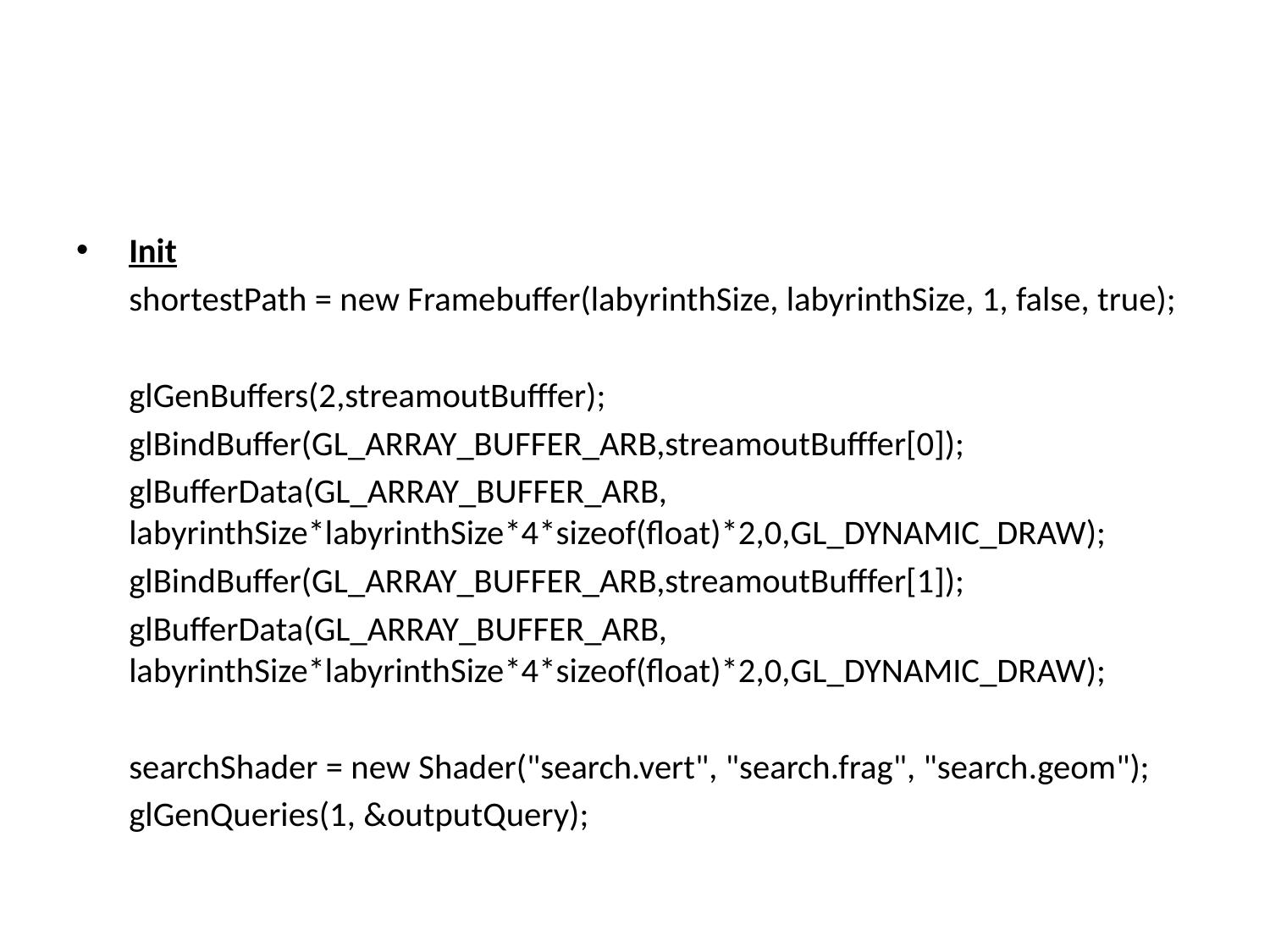

#
Init
	shortestPath = new Framebuffer(labyrinthSize, labyrinthSize, 1, false, true);

	glGenBuffers(2,streamoutBufffer);
	glBindBuffer(GL_ARRAY_BUFFER_ARB,streamoutBufffer[0]);
	glBufferData(GL_ARRAY_BUFFER_ARB, 	labyrinthSize*labyrinthSize*4*sizeof(float)*2,0,GL_DYNAMIC_DRAW);
	glBindBuffer(GL_ARRAY_BUFFER_ARB,streamoutBufffer[1]);
	glBufferData(GL_ARRAY_BUFFER_ARB, 	labyrinthSize*labyrinthSize*4*sizeof(float)*2,0,GL_DYNAMIC_DRAW);

	searchShader = new Shader("search.vert", "search.frag", "search.geom");
	glGenQueries(1, &outputQuery);